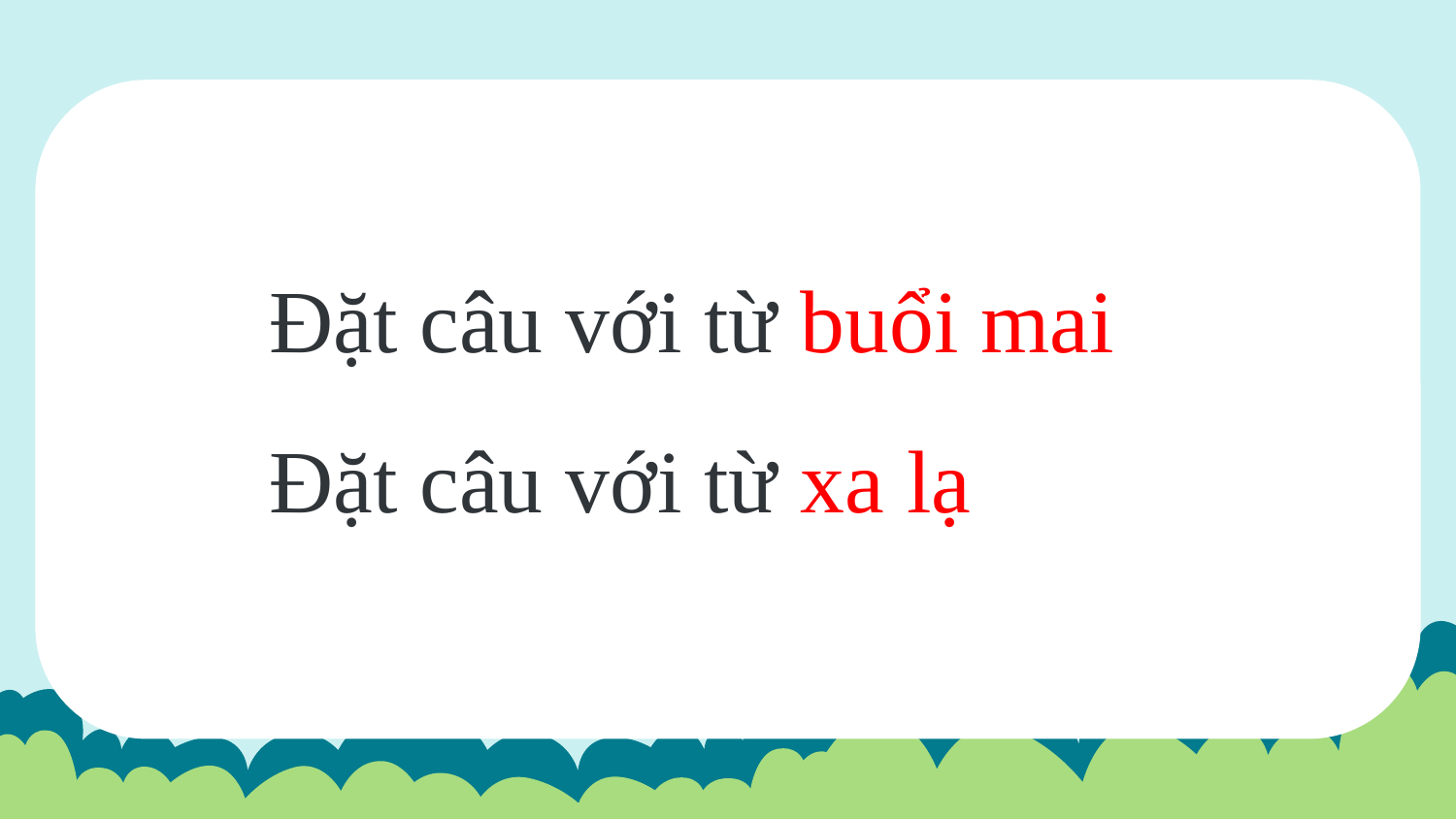

Đặt câu với từ buổi mai
Đặt câu với từ xa lạ